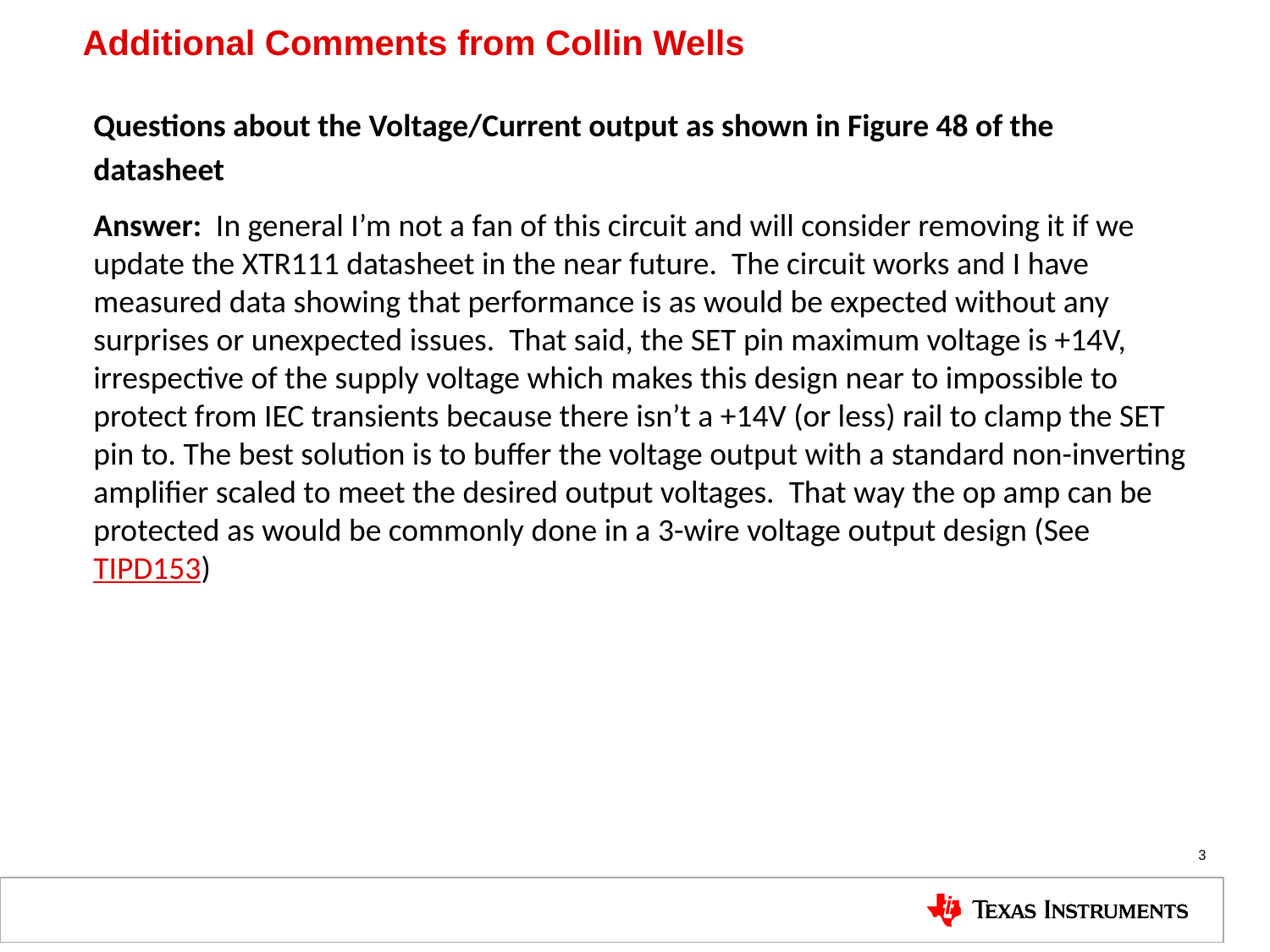

# Additional Comments from Collin Wells
Questions about the Voltage/Current output as shown in Figure 48 of the datasheet
Answer:  In general I’m not a fan of this circuit and will consider removing it if we update the XTR111 datasheet in the near future.  The circuit works and I have measured data showing that performance is as would be expected without any surprises or unexpected issues.  That said, the SET pin maximum voltage is +14V, irrespective of the supply voltage which makes this design near to impossible to protect from IEC transients because there isn’t a +14V (or less) rail to clamp the SET pin to. The best solution is to buffer the voltage output with a standard non-inverting amplifier scaled to meet the desired output voltages.  That way the op amp can be protected as would be commonly done in a 3-wire voltage output design (See TIPD153)
3